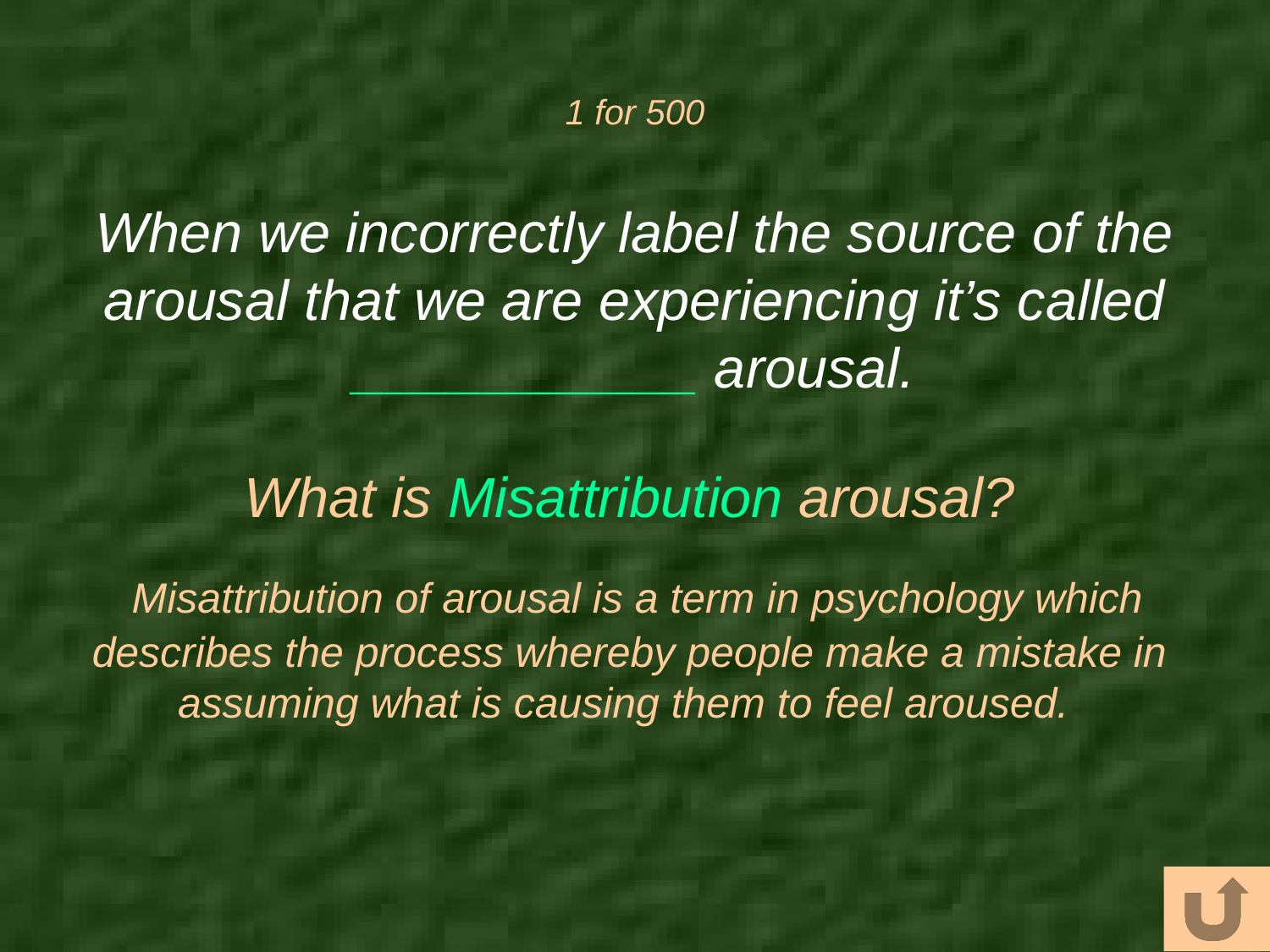

# 1 for 500
When we incorrectly label the source of the arousal that we are experiencing it’s called ___________ arousal.
What is Misattribution arousal?
 Misattribution of arousal is a term in psychology which describes the process whereby people make a mistake in assuming what is causing them to feel aroused.